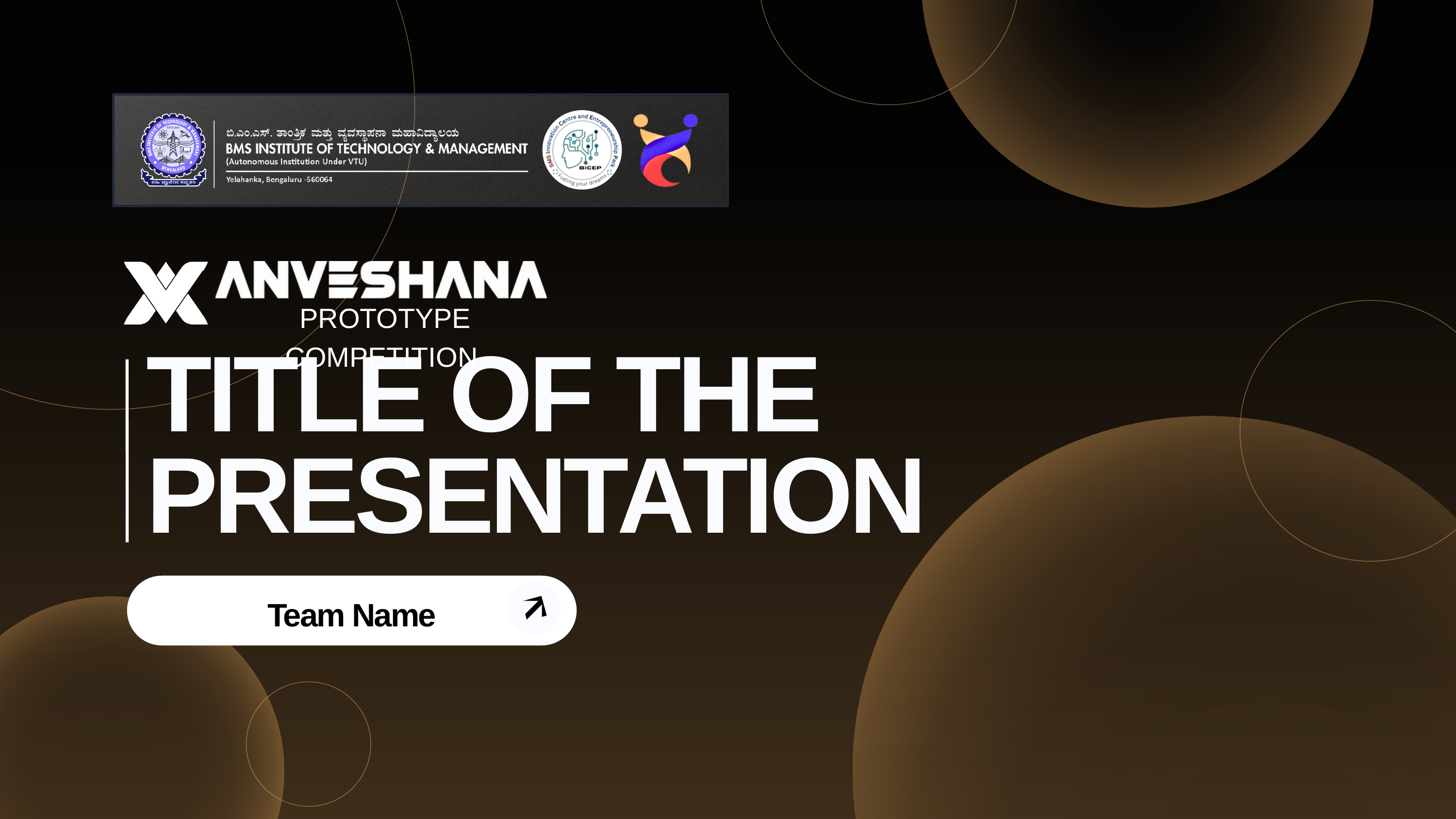

PROTOTYPE COMPETITION

TITLE OF THE
PRESENTATION

Team Name